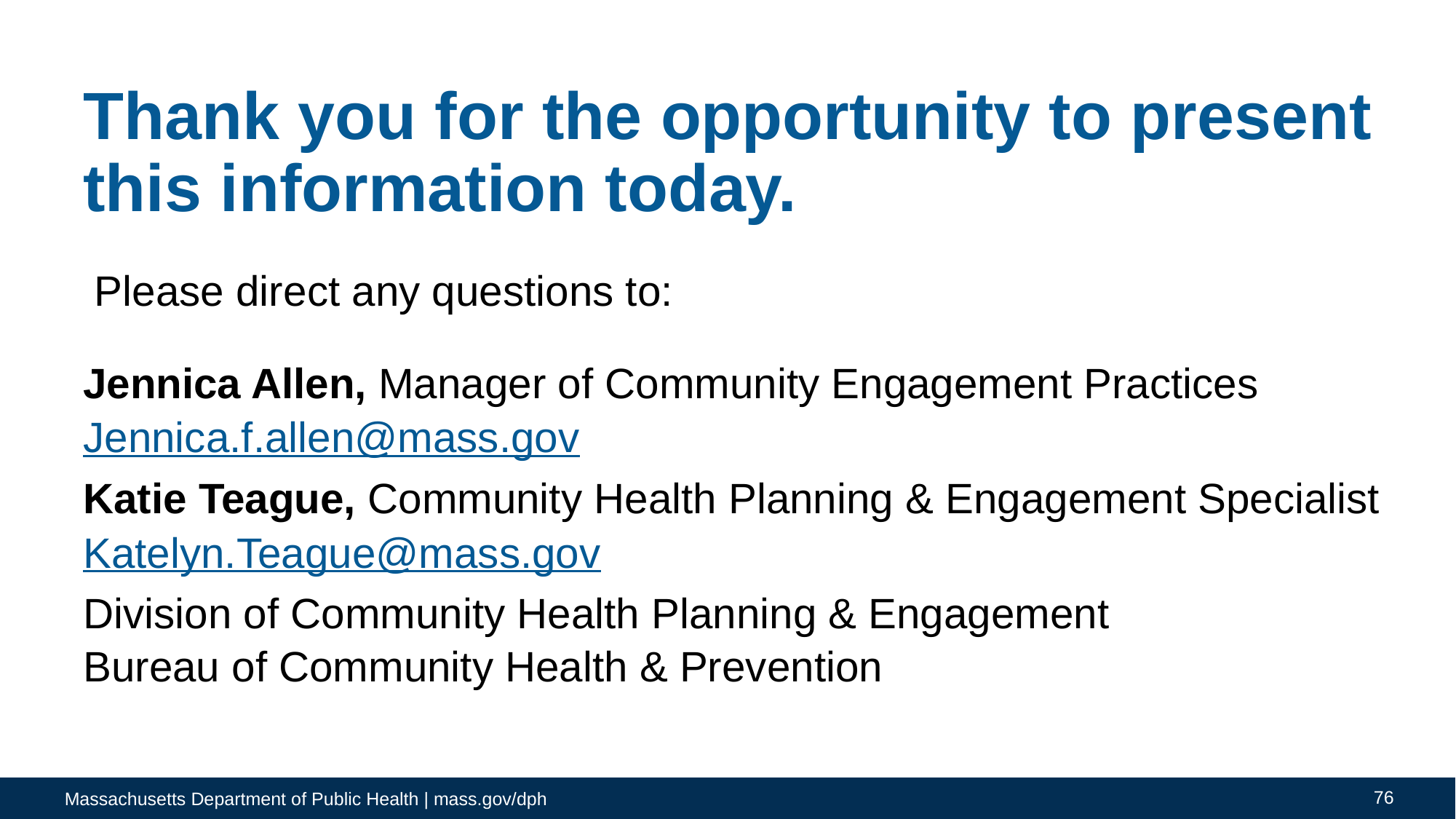

Informational presentation thank-you
Thank you for the opportunity to present this information today.
Please direct any questions to:
Jennica Allen, Manager of Community Engagement Practices

Jennica.f.allen@mass.gov
Katie Teague, Community Health Planning & Engagement Specialist

Katelyn.Teague@mass.gov
Division of Community Health Planning & Engagement
Bureau of Community Health & Prevention
76